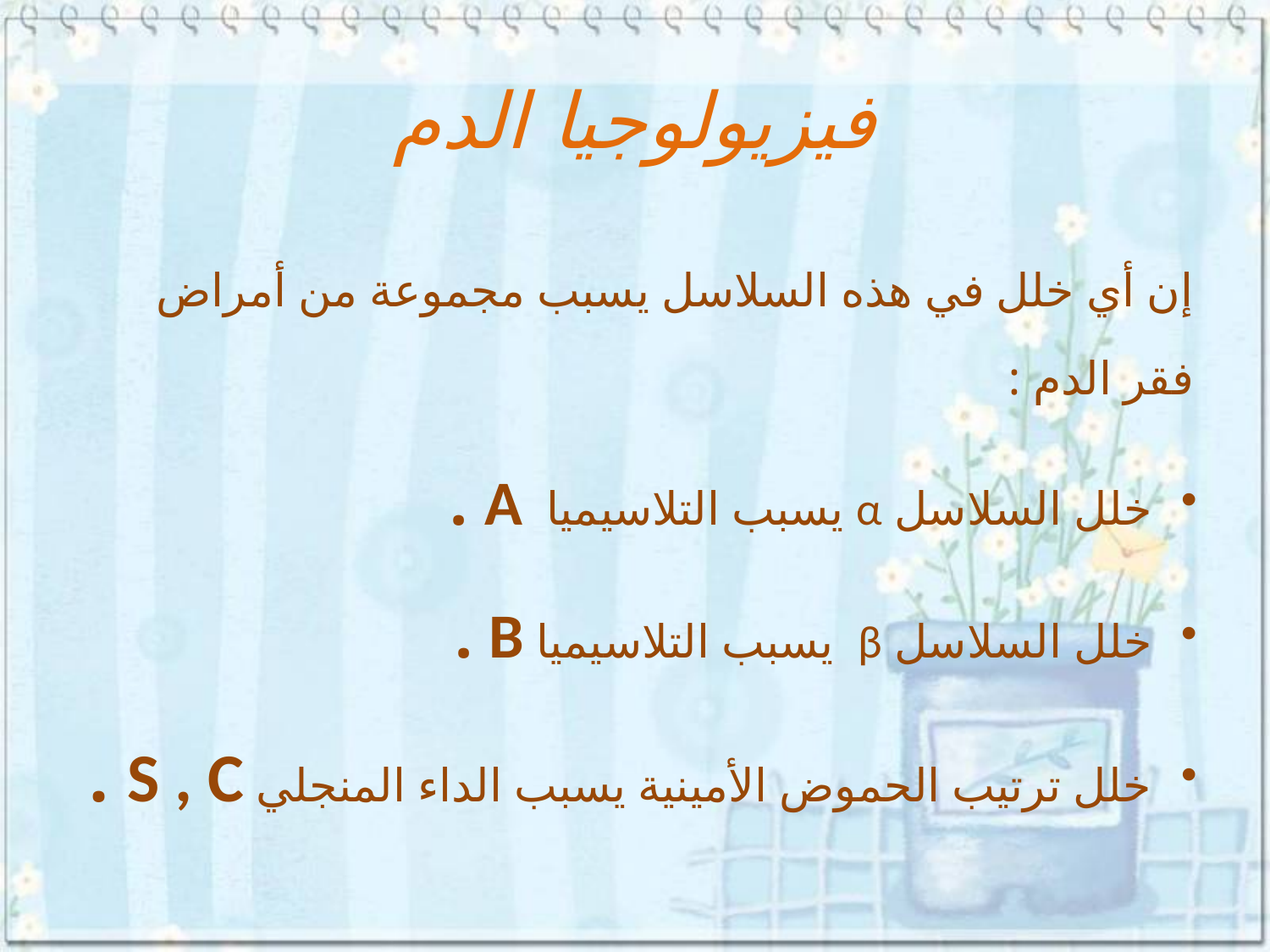

# فيزيولوجيا الدم
إن أي خلل في هذه السلاسل يسبب مجموعة من أمراض فقر الدم :
خلل السلاسل α يسبب التلاسيميا  A .
خلل السلاسل β  يسبب التلاسيميا B .
خلل ترتيب الحموض الأمينية يسبب الداء المنجلي S , C .